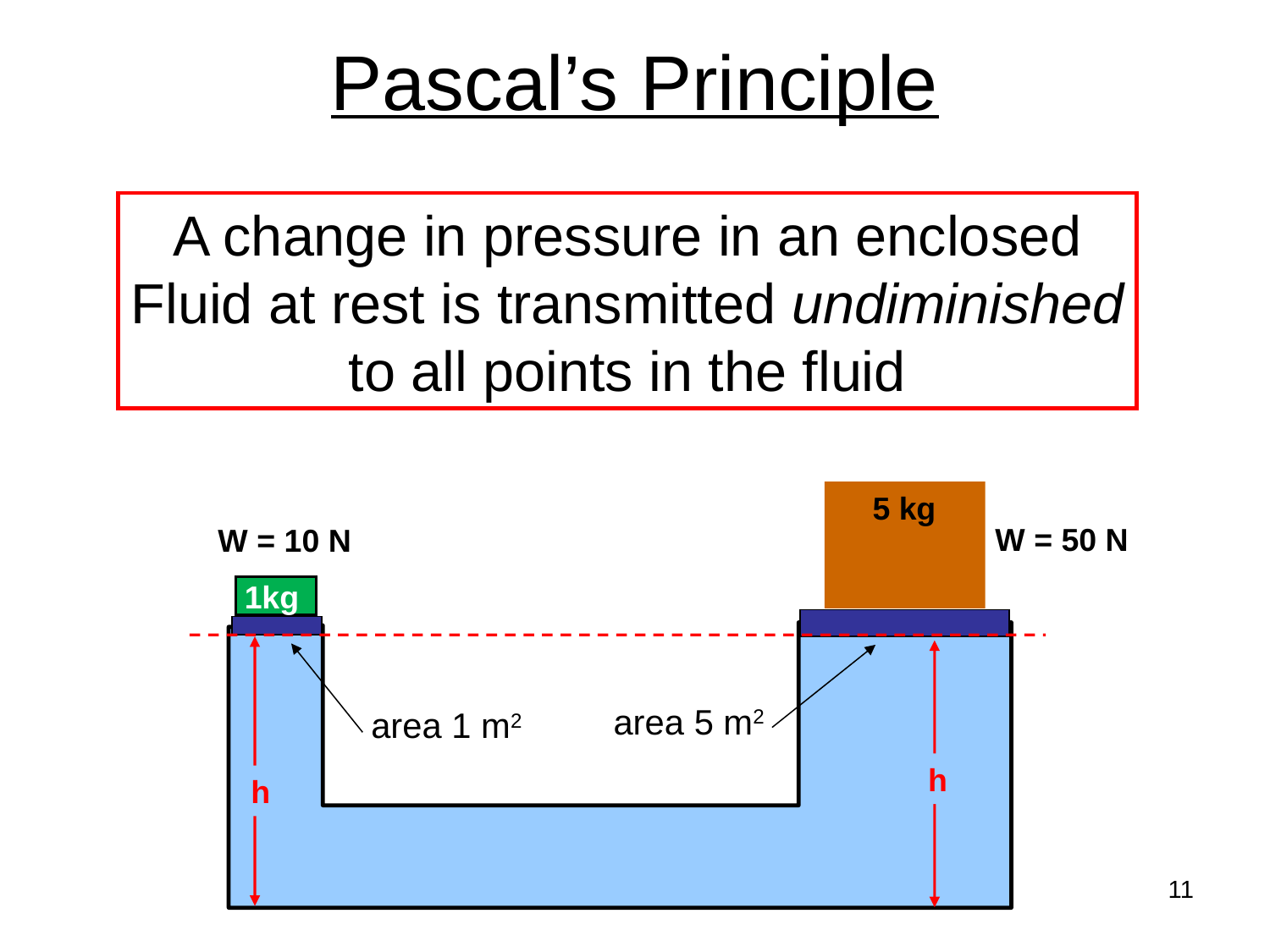

# Pascal’s Principle
A change in pressure in an enclosed
Fluid at rest is transmitted undiminished
to all points in the fluid
    5 kg

W = 50 N
W = 10 N
1kg

area 5 m2
area 1 m2
h
h
11